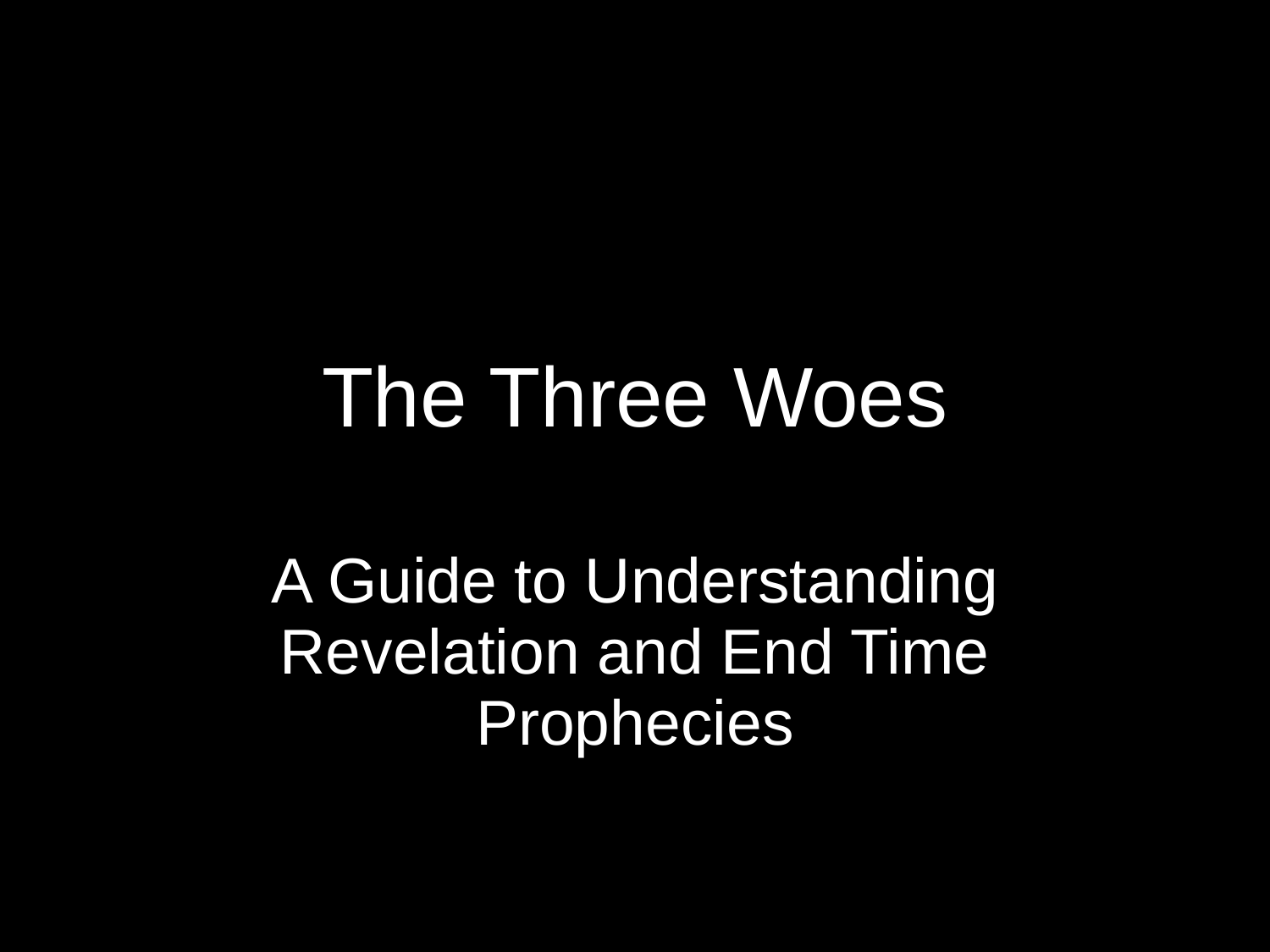

# The Three Woes
A Guide to Understanding Revelation and End Time Prophecies